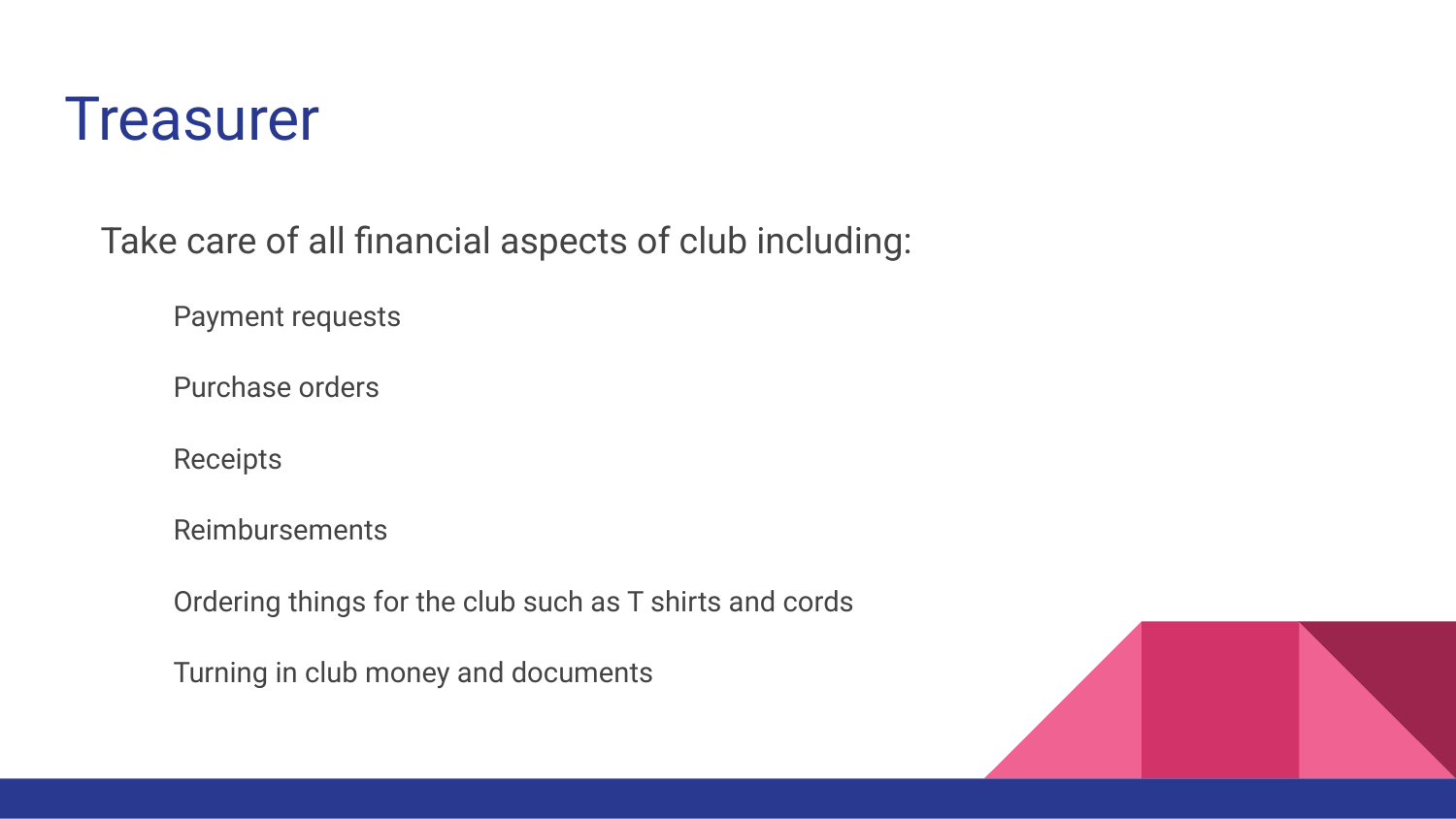

# Treasurer
Take care of all financial aspects of club including:
Payment requests
Purchase orders
Receipts
Reimbursements
Ordering things for the club such as T shirts and cords
Turning in club money and documents